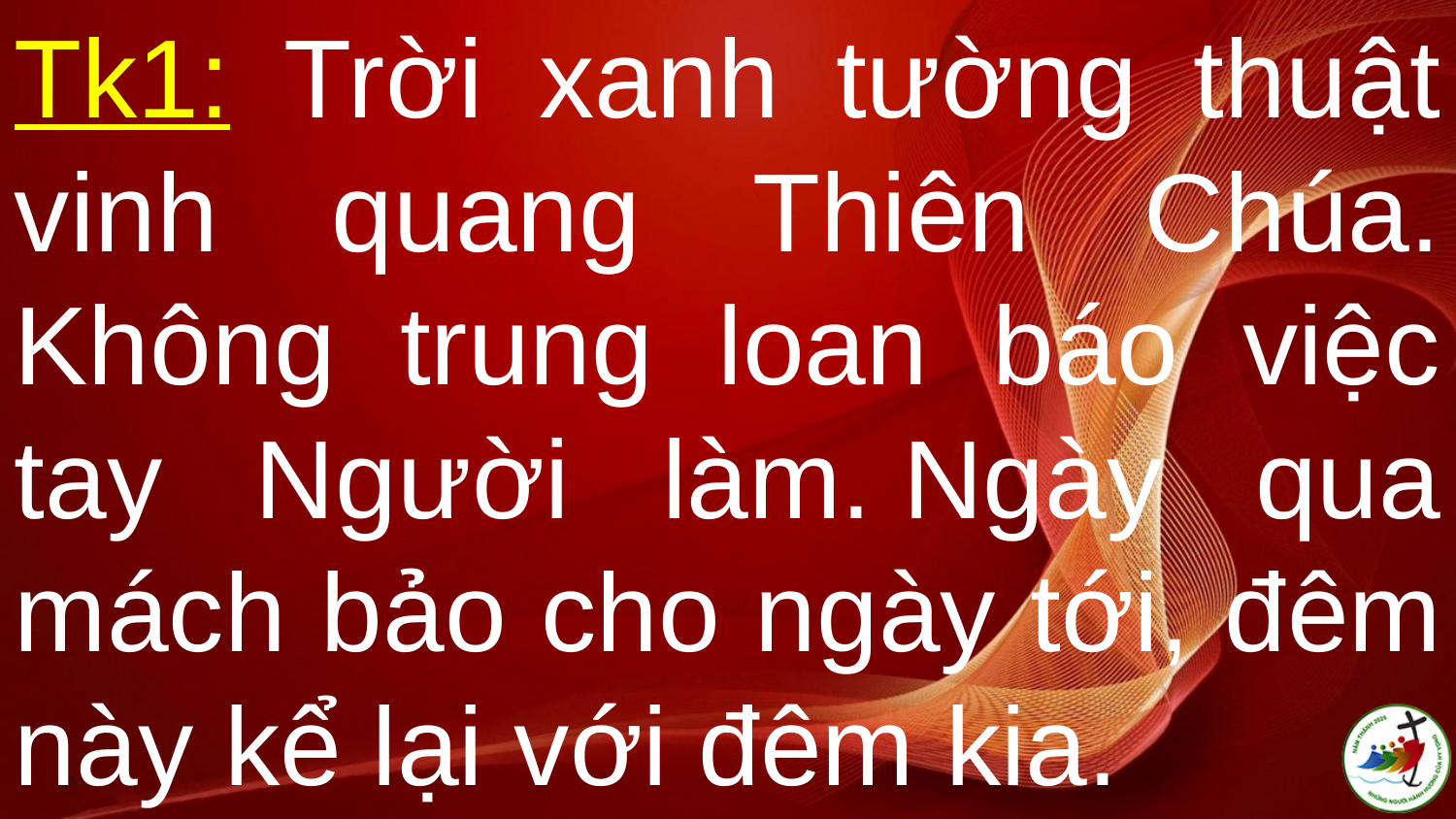

Tk1: Trời xanh tường thuật vinh quang Thiên Chúa. Không trung loan báo việc tay Người làm. Ngày qua mách bảo cho ngày tới, đêm này kể lại với đêm kia.
#